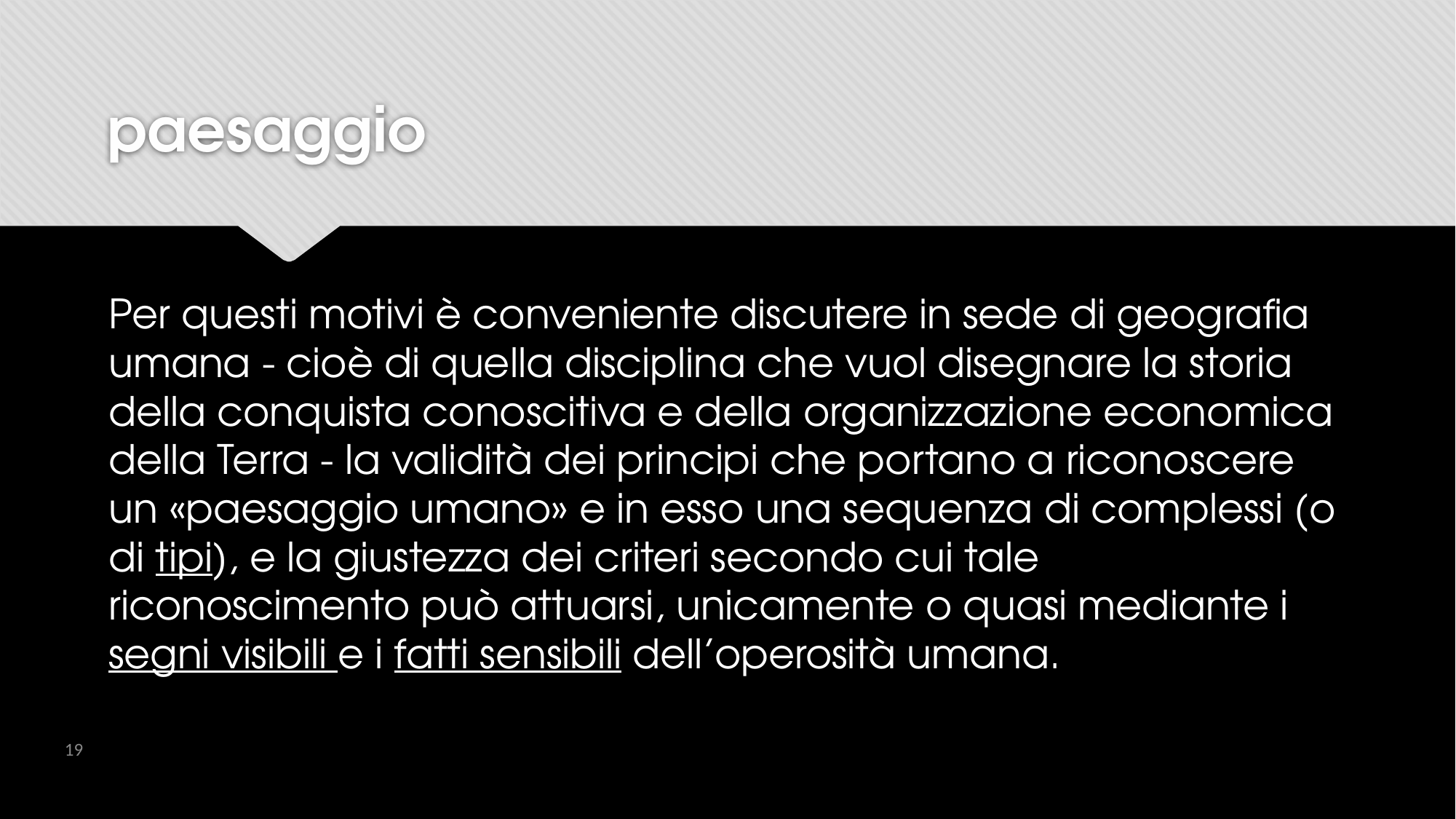

# paesaggio
Per questi motivi è conveniente discutere in sede di geografia umana - cioè di quella disciplina che vuol disegnare la storia della conquista conoscitiva e della organizzazione economica della Terra - la validità dei principi che portano a riconoscere un «paesaggio umano» e in esso una sequenza di complessi (o di tipi), e la giustezza dei criteri secondo cui tale riconoscimento può attuarsi, unicamente o quasi mediante i segni visibili e i fatti sensibili dell’operosità umana.
19